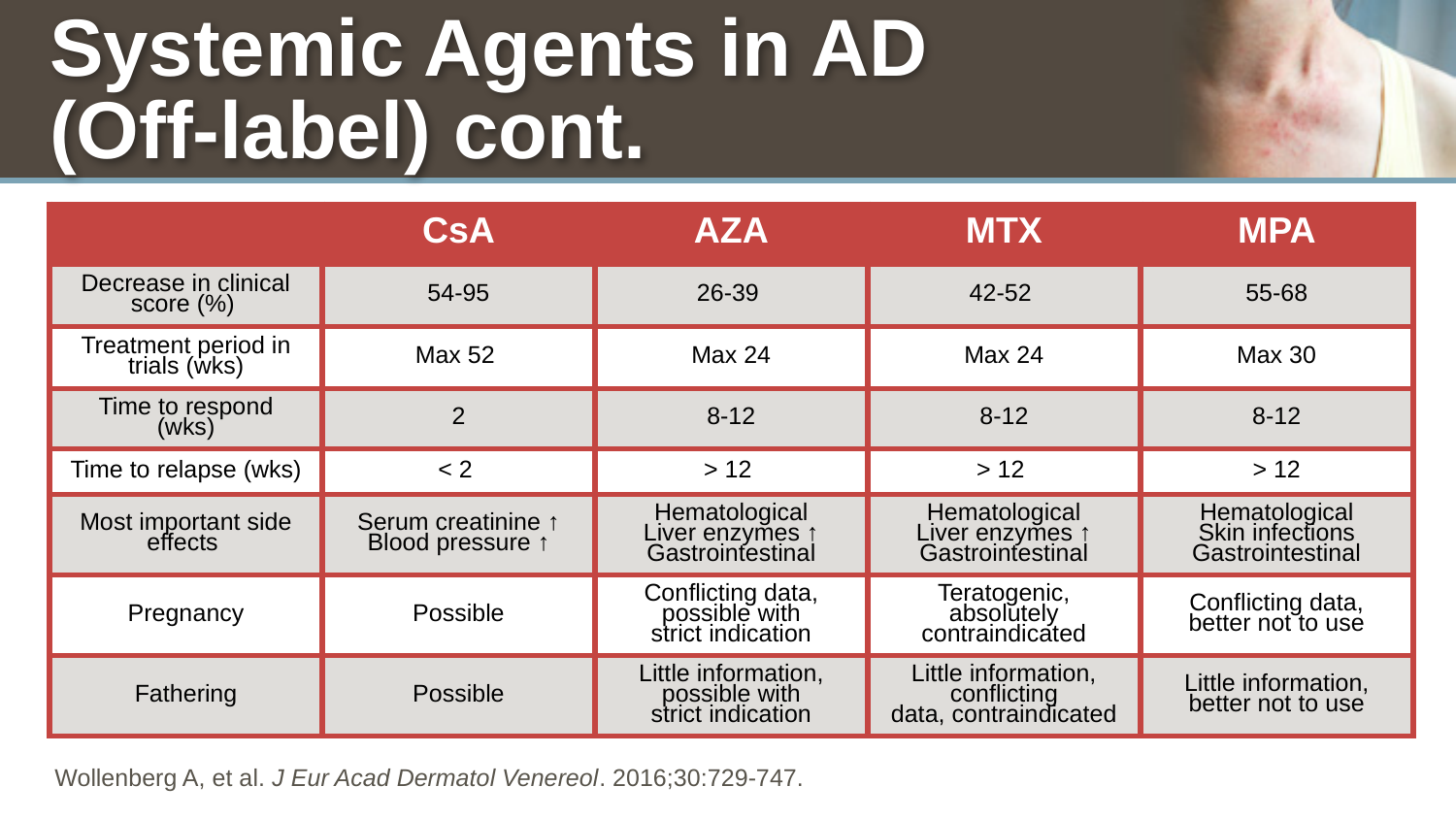

# Systemic Agents in AD        (Off-label) cont.
|  | CsA | AZA | MTX | MPA |
| --- | --- | --- | --- | --- |
| Decrease in clinical score (%) | 54-95 | 26-39 | 42-52 | 55-68 |
| Treatment period in trials (wks) | Max 52 | Max 24 | Max 24 | Max 30 |
| Time to respond (wks) | 2 | 8-12 | 8-12 | 8-12 |
| Time to relapse (wks) | < 2 | > 12 | > 12 | > 12 |
| Most important side effects | Serum creatinine ↑ Blood pressure ↑ | Hematological Liver enzymes ↑ Gastrointestinal | Hematological Liver enzymes ↑ Gastrointestinal | Hematological Skin infections Gastrointestinal |
| Pregnancy | Possible | Conflicting data, possible with strict indication | Teratogenic, absolutely contraindicated | Conflicting data, better not to use |
| Fathering | Possible | Little information, possible with strict indication | Little information, conflicting data, contraindicated | Little information, better not to use |

Wollenberg A, et al. J Eur Acad Dermatol Venereol. 2016;30:729-747.
*Non-FDA approved